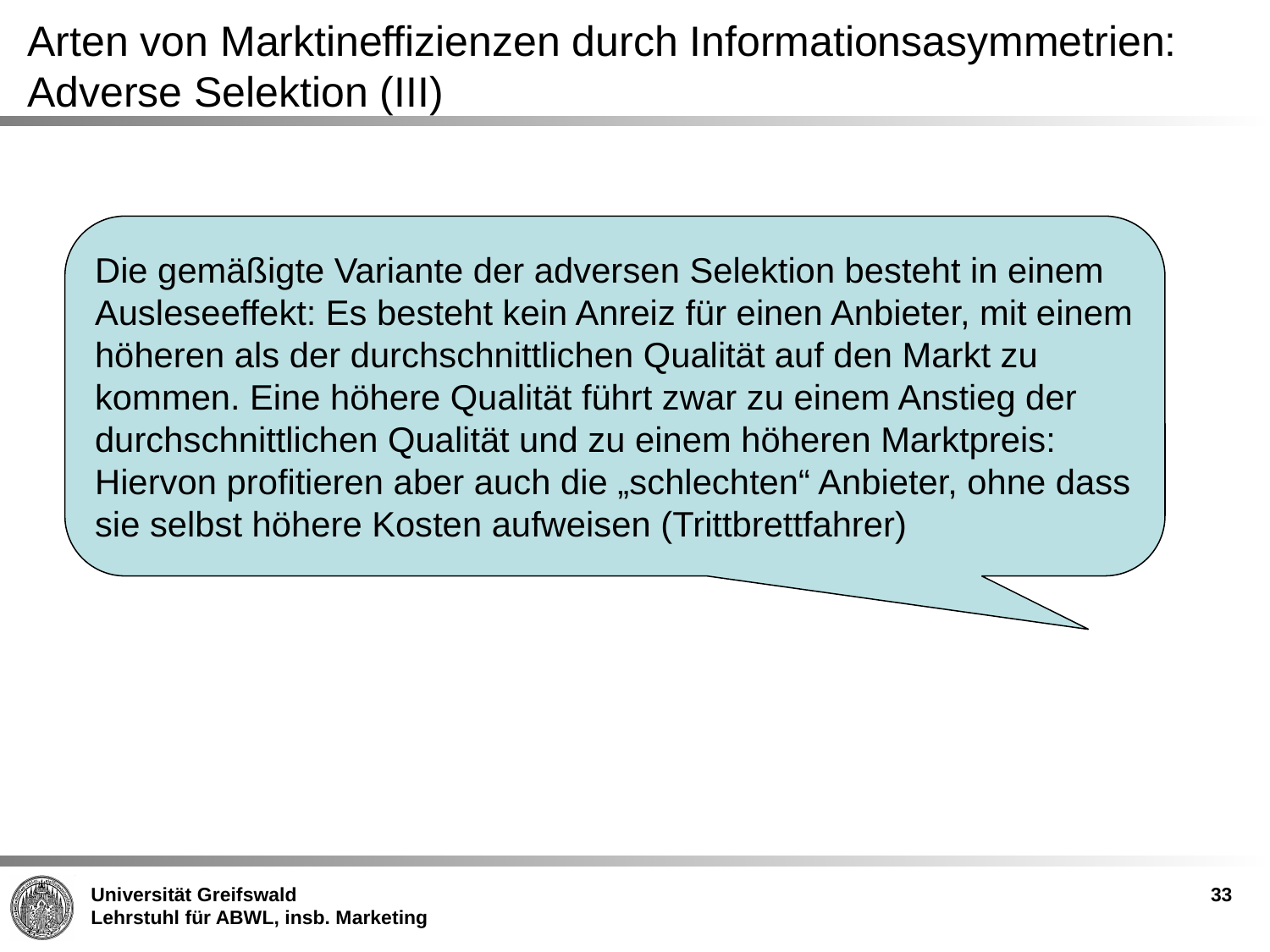

Arten von Marktineffizienzen durch Informationsasymmetrien: Adverse Selektion (III)
Die gemäßigte Variante der adversen Selektion besteht in einem Ausleseeffekt: Es besteht kein Anreiz für einen Anbieter, mit einem höheren als der durchschnittlichen Qualität auf den Markt zu kommen. Eine höhere Qualität führt zwar zu einem Anstieg der durchschnittlichen Qualität und zu einem höheren Marktpreis: Hiervon profitieren aber auch die „schlechten“ Anbieter, ohne dass sie selbst höhere Kosten aufweisen (Trittbrettfahrer)
33